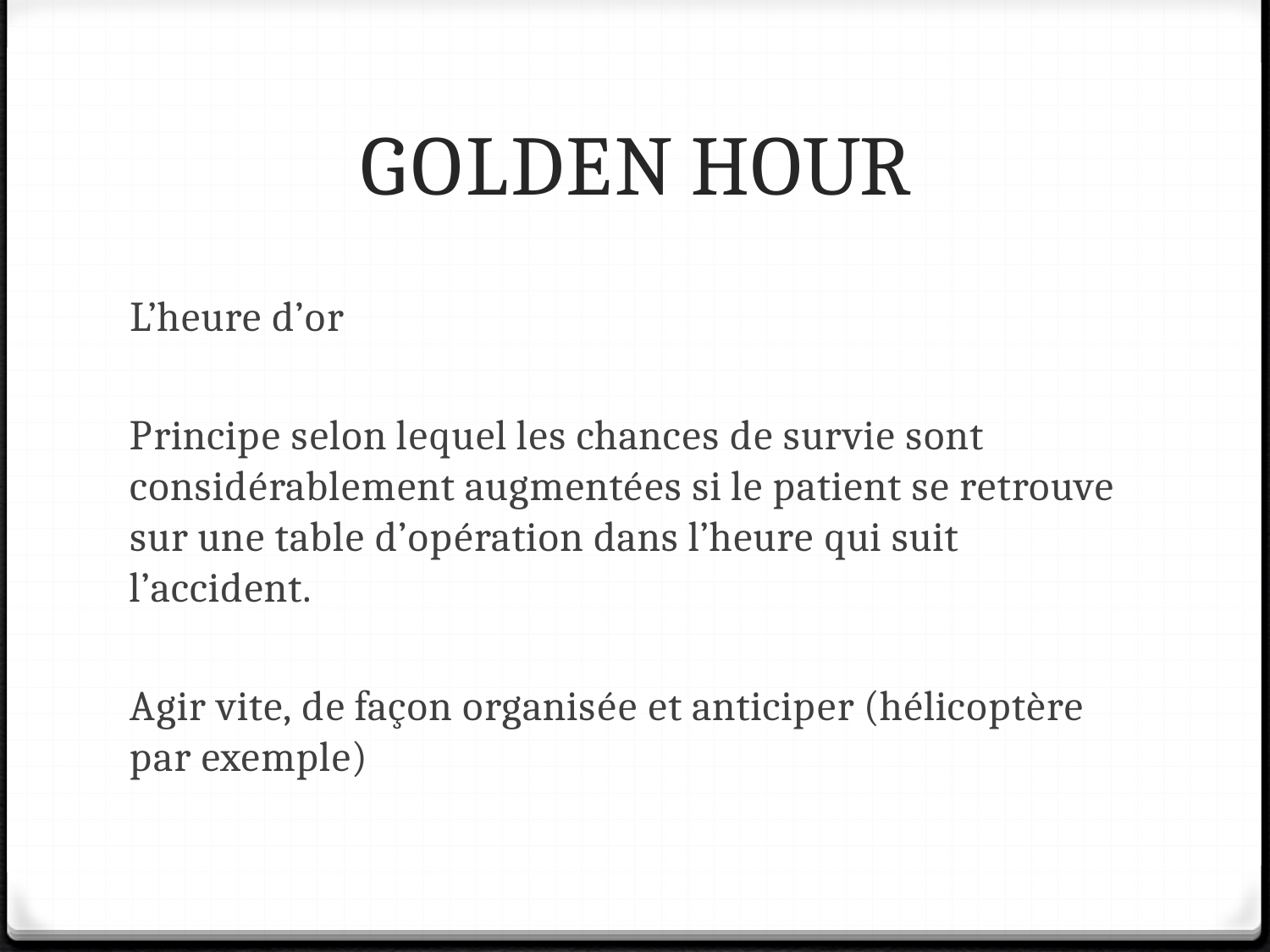

# GOLDEN HOUR
L’heure d’or

Principe selon lequel les chances de survie sont considérablement augmentées si le patient se retrouve sur une table d’opération dans l’heure qui suit l’accident.

Agir vite, de façon organisée et anticiper (hélicoptère par exemple)